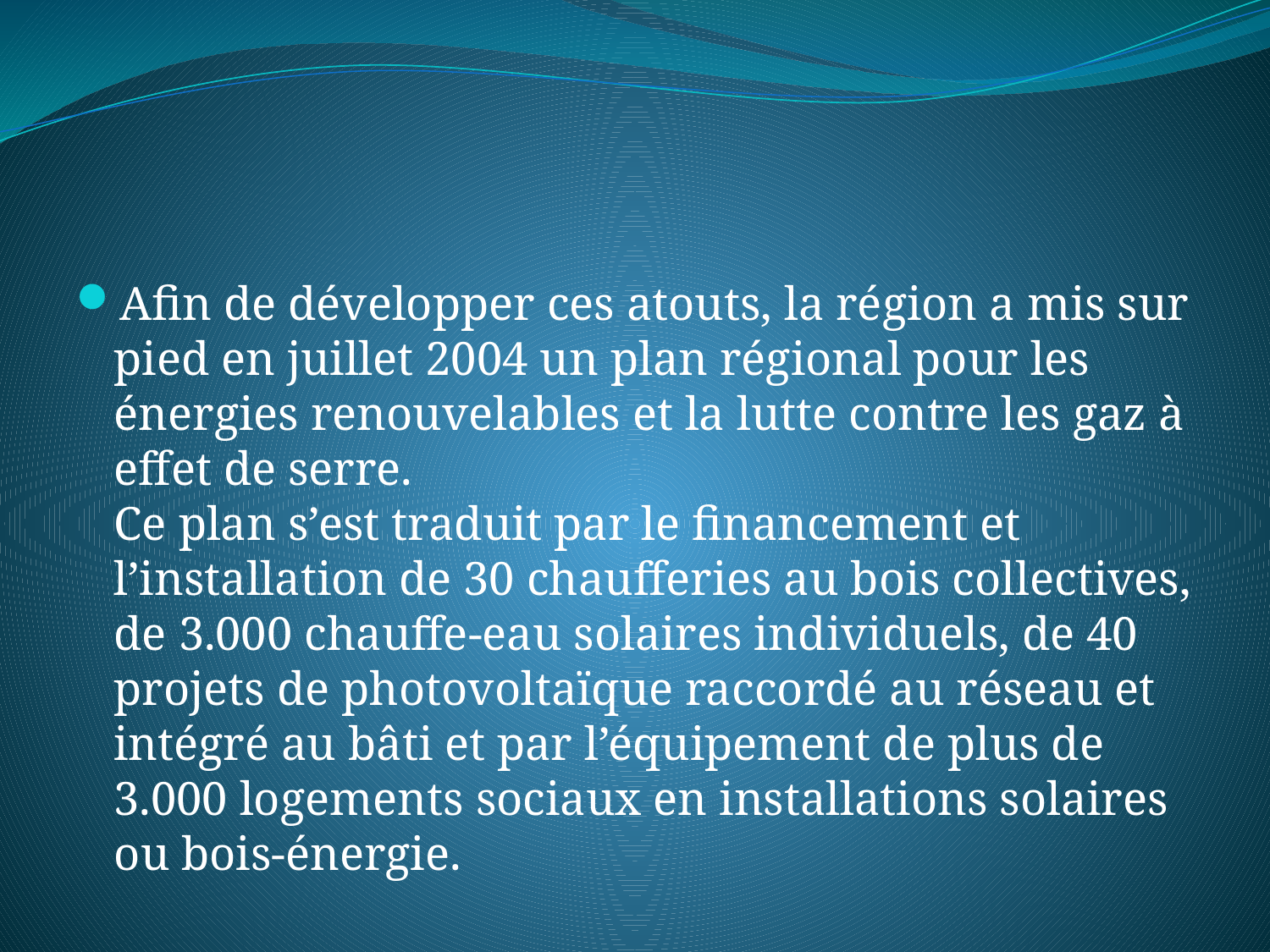

Afin de développer ces atouts, la région a mis sur pied en juillet 2004 un plan régional pour les énergies renouvelables et la lutte contre les gaz à effet de serre.
Ce plan s’est traduit par le financement et l’installation de 30 chaufferies au bois collectives, de 3.000 chauffe-eau solaires individuels, de 40 projets de photovoltaïque raccordé au réseau et intégré au bâti et par l’équipement de plus de 3.000 logements sociaux en installations solaires ou bois-énergie.